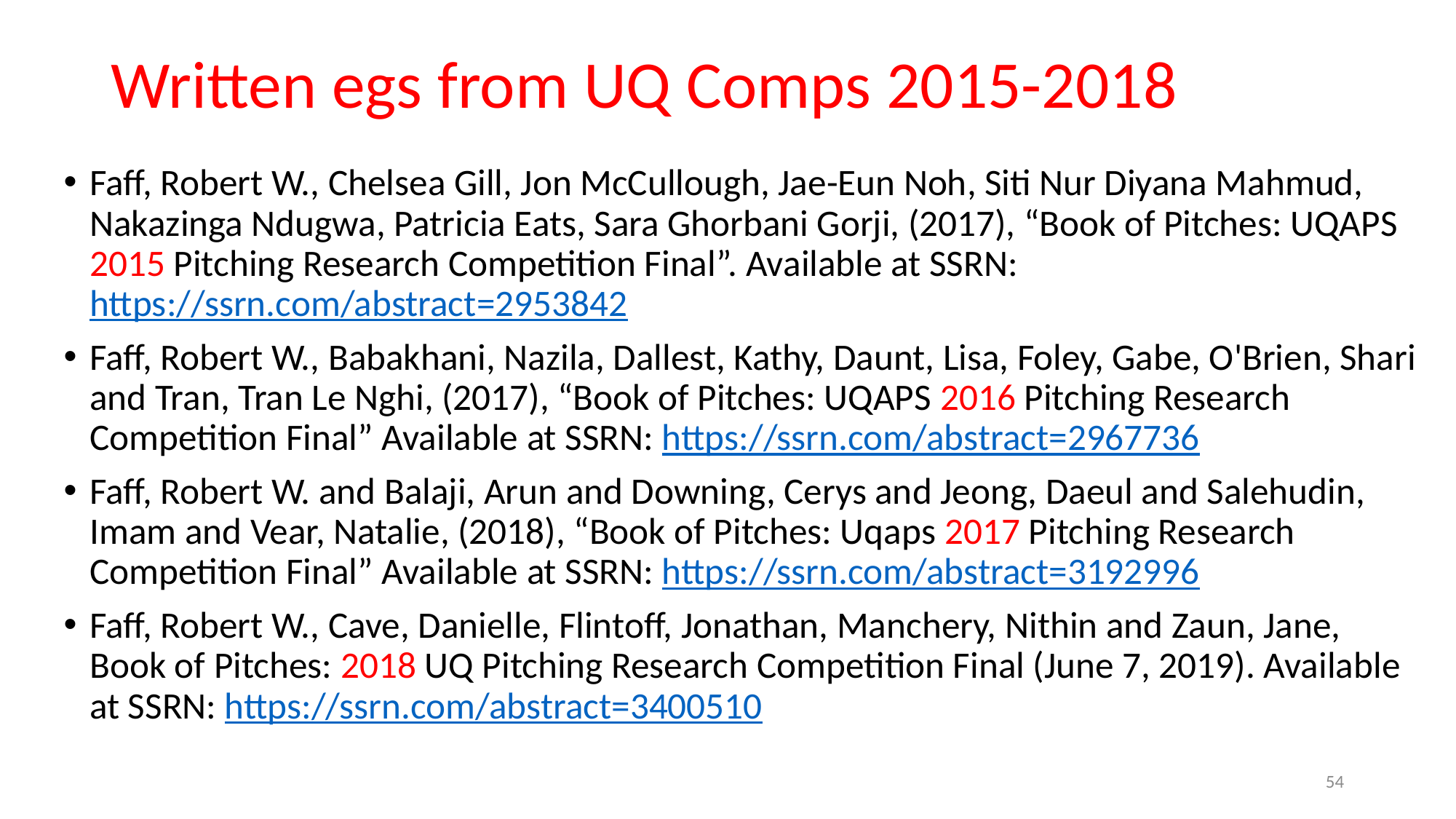

# Written egs from UQ Comps 2015-2018
Faff, Robert W., Chelsea Gill, Jon McCullough, Jae-Eun Noh, Siti Nur Diyana Mahmud, Nakazinga Ndugwa, Patricia Eats, Sara Ghorbani Gorji, (2017), “Book of Pitches: UQAPS 2015 Pitching Research Competition Final”. Available at SSRN: https://ssrn.com/abstract=2953842
Faff, Robert W., Babakhani, Nazila, Dallest, Kathy, Daunt, Lisa, Foley, Gabe, O'Brien, Shari and Tran, Tran Le Nghi, (2017), “Book of Pitches: UQAPS 2016 Pitching Research Competition Final” Available at SSRN: https://ssrn.com/abstract=2967736
Faff, Robert W. and Balaji, Arun and Downing, Cerys and Jeong, Daeul and Salehudin, Imam and Vear, Natalie, (2018), “Book of Pitches: Uqaps 2017 Pitching Research Competition Final” Available at SSRN: https://ssrn.com/abstract=3192996
Faff, Robert W., Cave, Danielle, Flintoff, Jonathan, Manchery, Nithin and Zaun, Jane, Book of Pitches: 2018 UQ Pitching Research Competition Final (June 7, 2019). Available at SSRN: https://ssrn.com/abstract=3400510

54